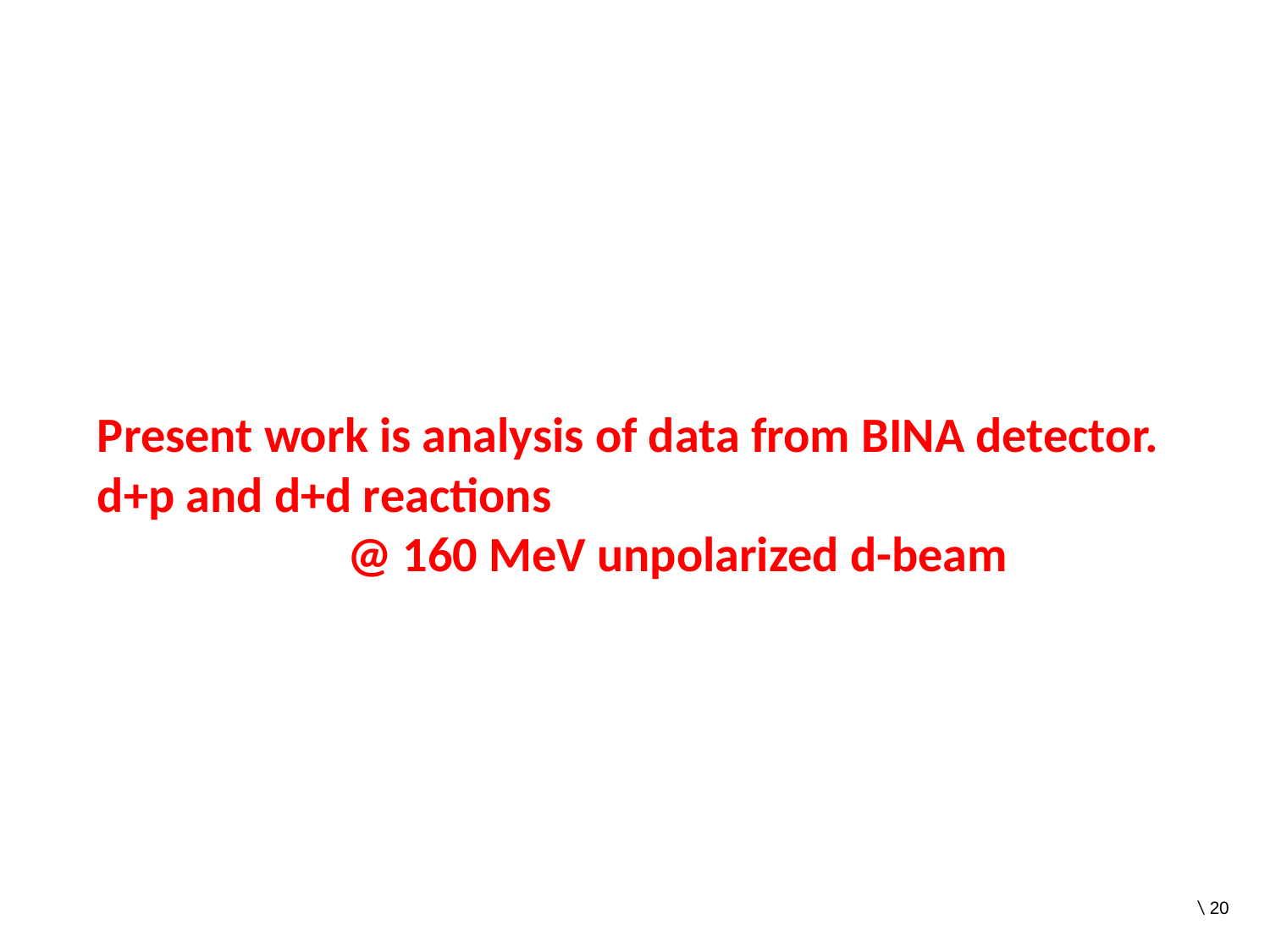

05 June, 2013
G. Khatri, MPD Symposium, Kraków
7
Present work is analysis of data from BINA detector.
d+p and d+d reactions
@ 160 MeV unpolarized d-beam